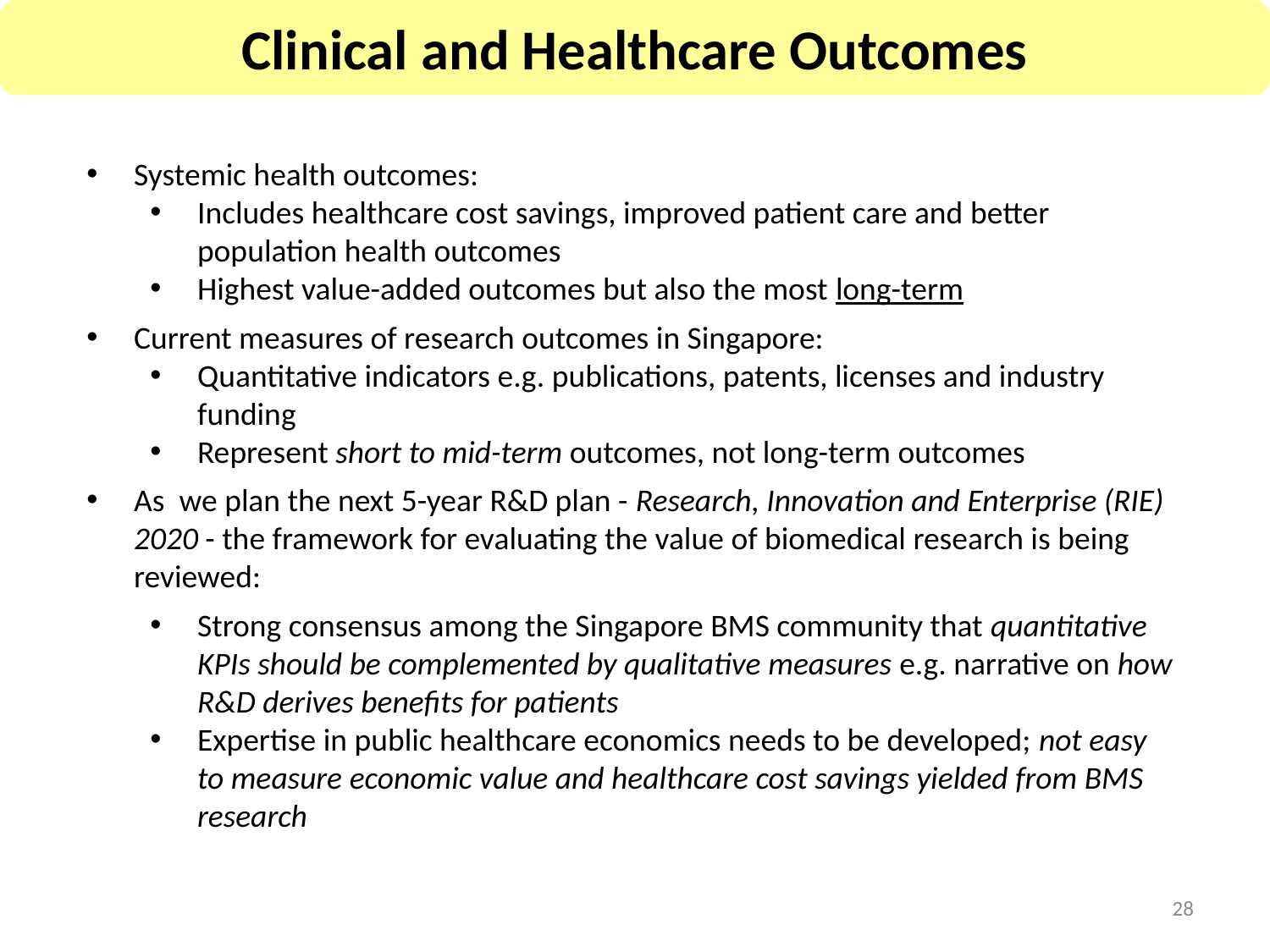

Clinical and Healthcare Outcomes
Systemic health outcomes:
Includes healthcare cost savings, improved patient care and better population health outcomes
Highest value-added outcomes but also the most long-term

Current measures of research outcomes in Singapore:
Quantitative indicators e.g. publications, patents, licenses and industry funding
Represent short to mid-term outcomes, not long-term outcomes

As  we plan the next 5-year R&D plan - Research, Innovation and Enterprise (RIE) 2020 - the framework for evaluating the value of biomedical research is being reviewed:

Strong consensus among the Singapore BMS community that quantitative KPIs should be complemented by qualitative measures e.g. narrative on how R&D derives benefits for patients
Expertise in public healthcare economics needs to be developed; not easy to measure economic value and healthcare cost savings yielded from BMS research
28